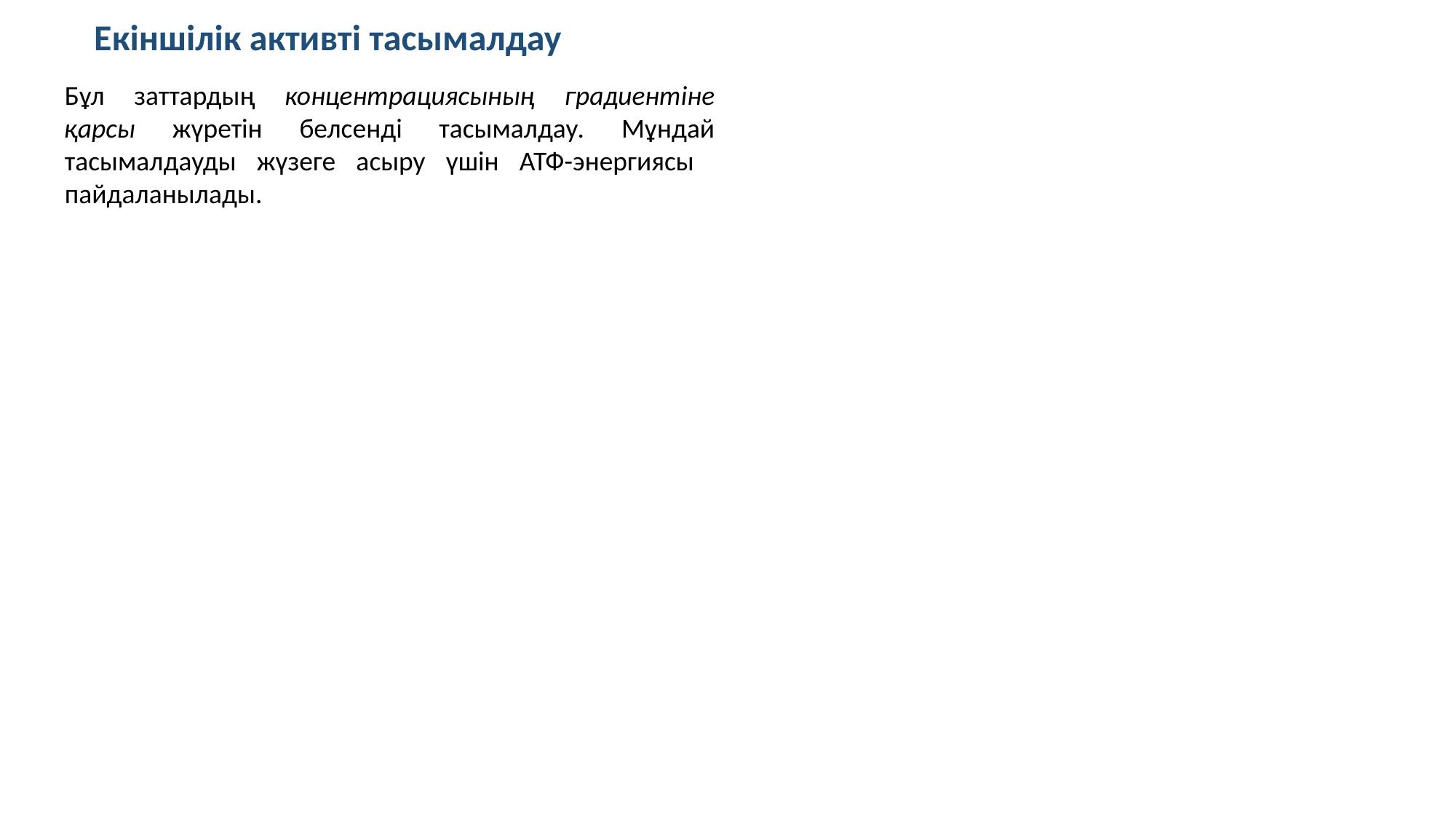

Екіншілік активті тасымалдау
Бұл заттардың концентрациясының градиентіне қарсы жүретін белсенді тасымалдау. Мұндай тасымалдауды жүзеге асыру үшін АТФ-энергиясы  пайдаланылады.